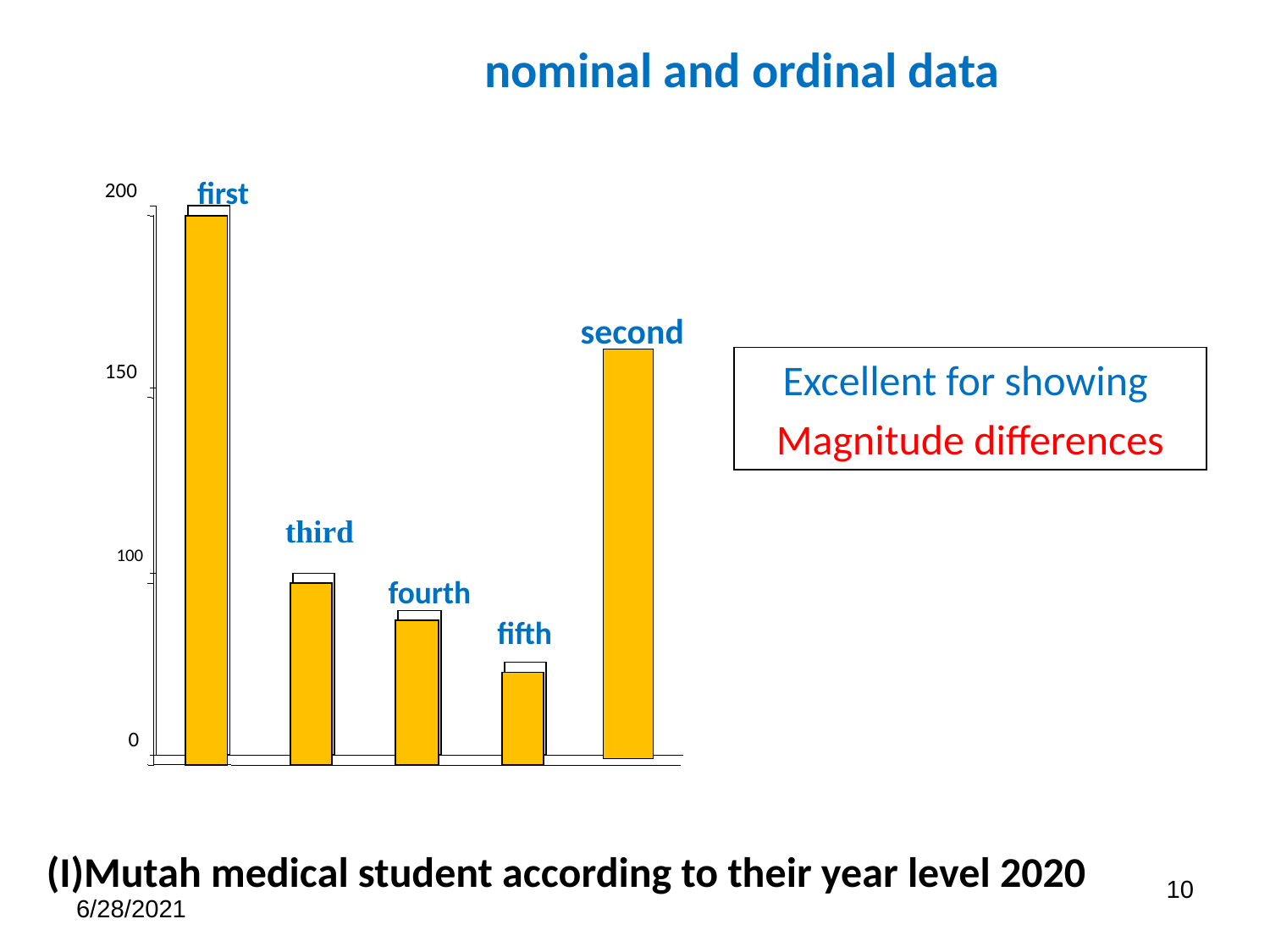

nominal and ordinal data
first
200

150

100

0

third

second
Excellent for showing
Magnitude differences

fourth
fifth
(I)Mutah medical student according to their year level 2020
10
6/28/2021